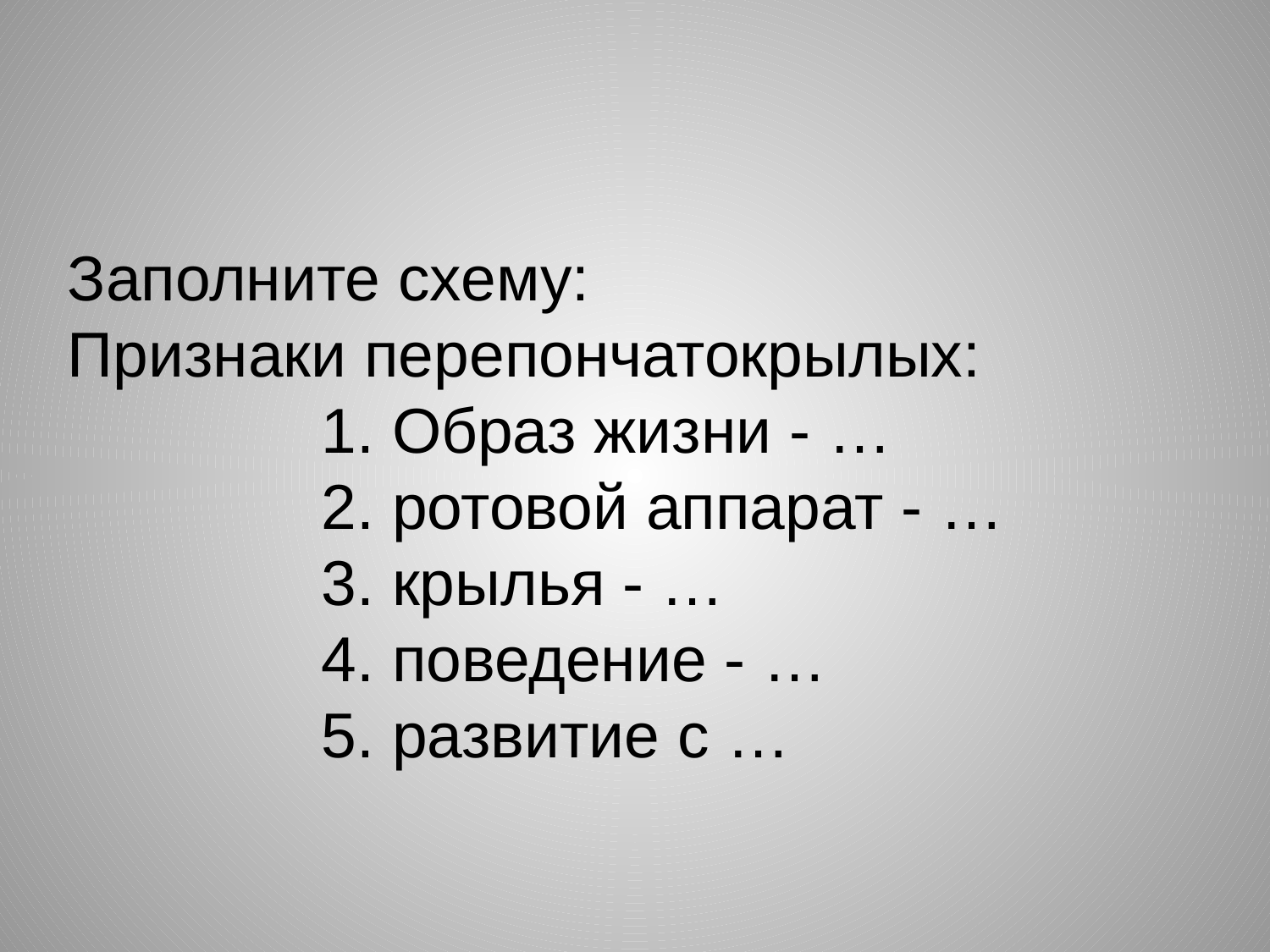

Заполните схему:
Признаки перепончатокрылых:
1. Образ жизни - …
2. ротовой аппарат - …
3. крылья - …
4. поведение - …
5. развитие с …